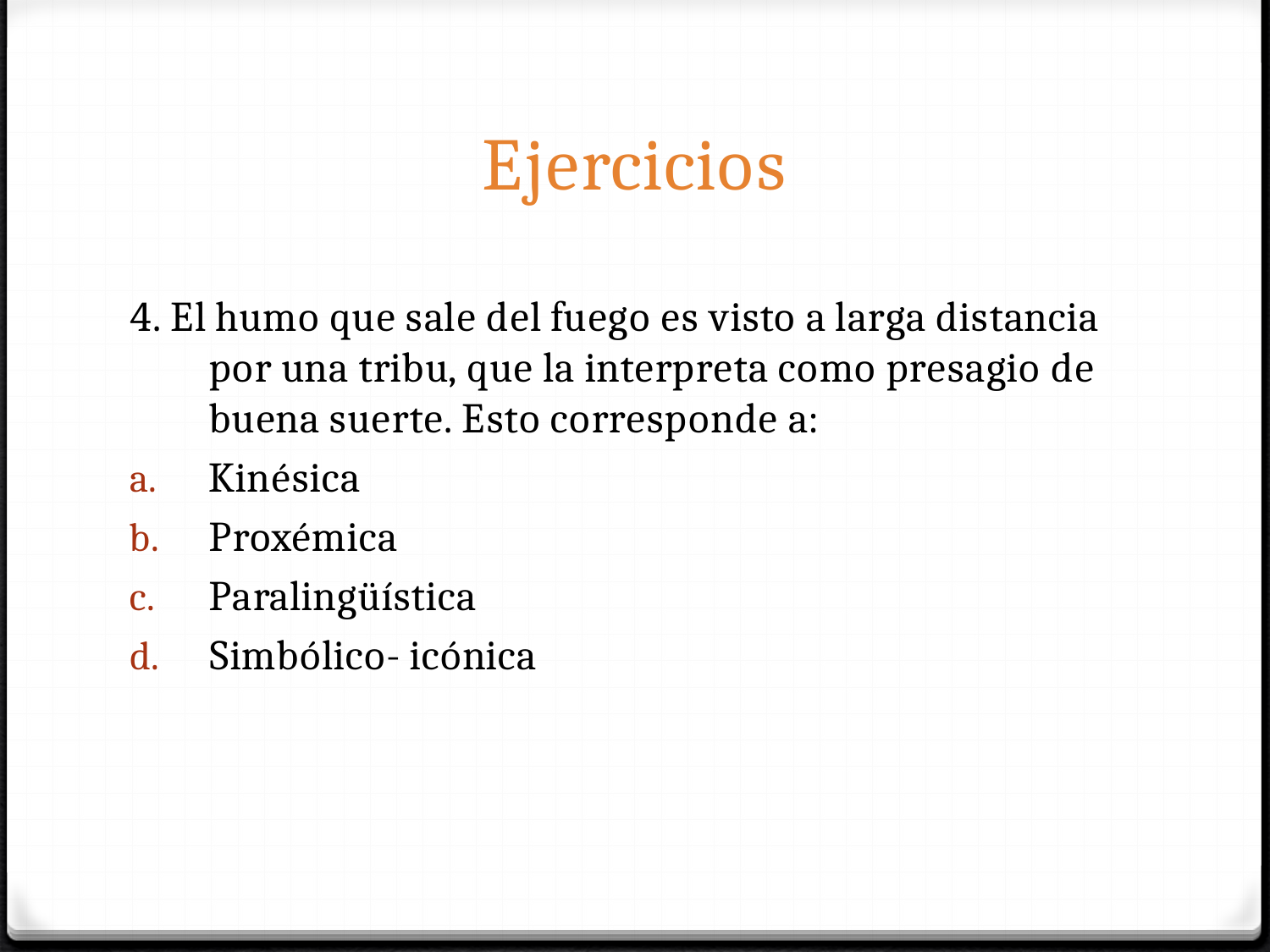

# Ejercicios
4. El humo que sale del fuego es visto a larga distancia por una tribu, que la interpreta como presagio de buena suerte. Esto corresponde a:
Kinésica
Proxémica
Paralingüística
Simbólico- icónica